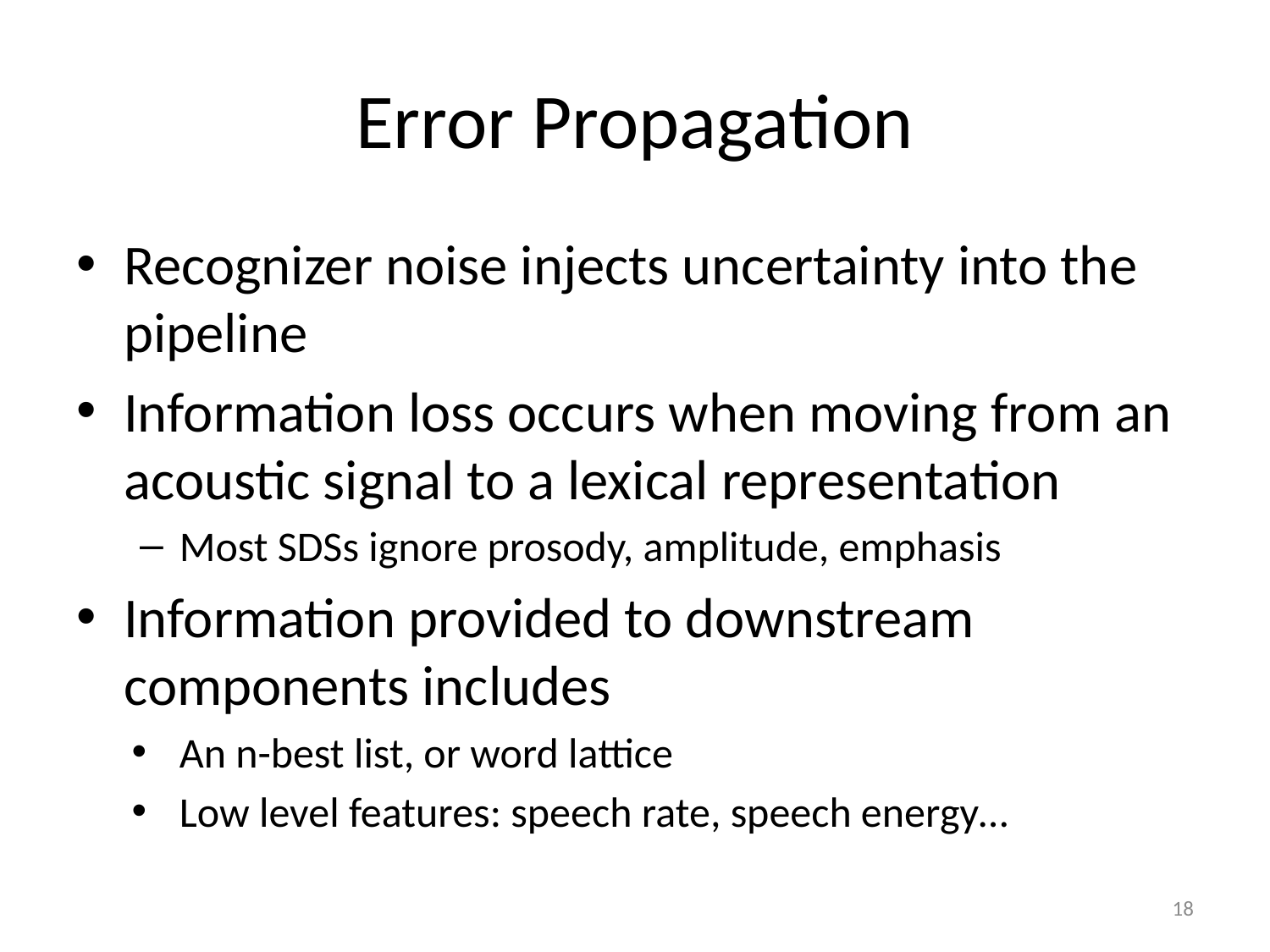

# Error Propagation
Recognizer noise injects uncertainty into the pipeline
Information loss occurs when moving from an acoustic signal to a lexical representation
Most SDSs ignore prosody, amplitude, emphasis
Information provided to downstream components includes
An n-best list, or word lattice
Low level features: speech rate, speech energy…
18